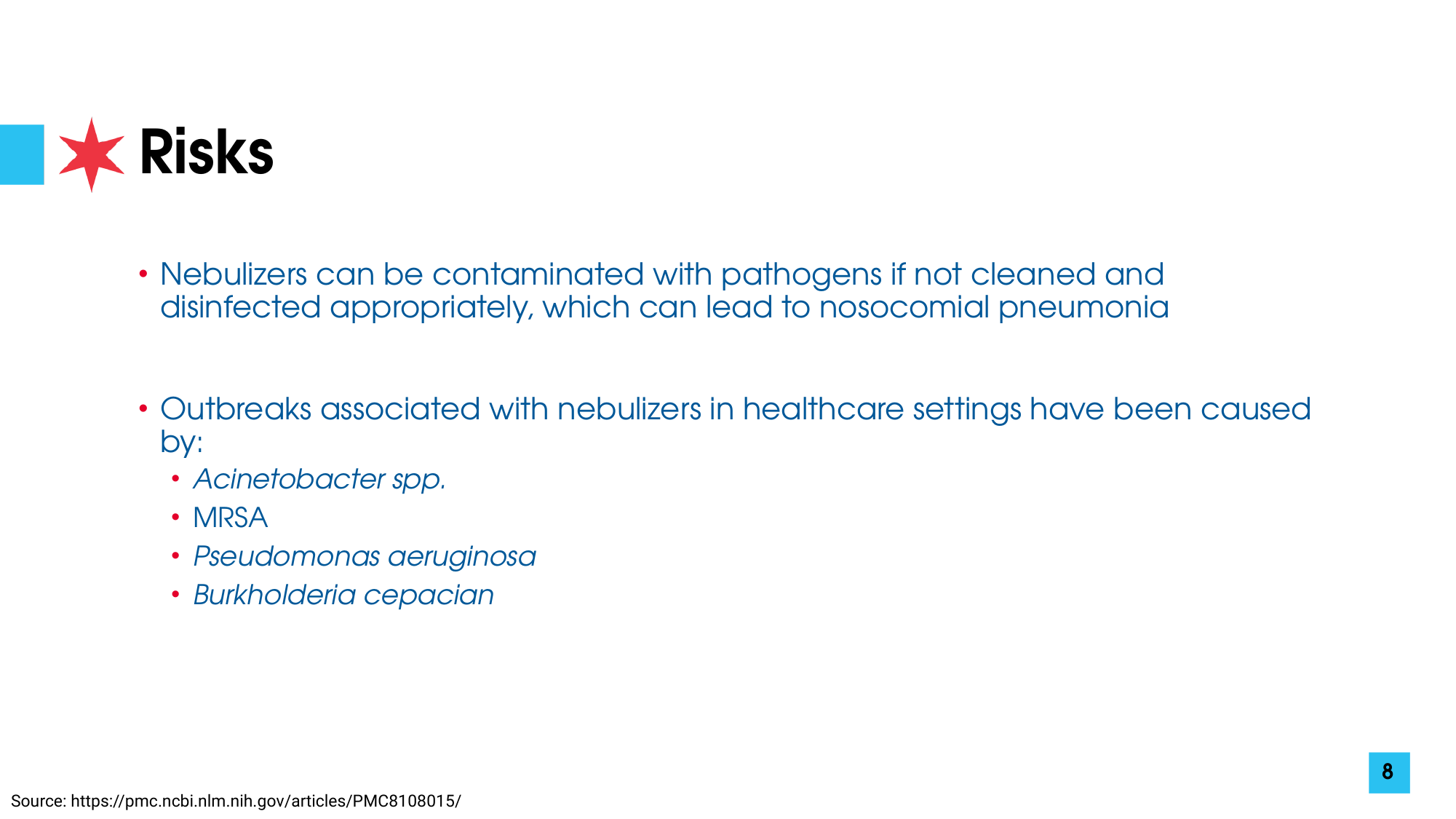

# Risks
Nebulizers can be contaminated with pathogens if not cleaned and disinfected appropriately, which can lead to nosocomial pneumonia

Outbreaks associated with nebulizers in healthcare settings have been caused by:
Acinetobacter spp.
MRSA
Pseudomonas aeruginosa
Burkholderia cepacian

8
Source: https://pmc.ncbi.nlm.nih.gov/articles/PMC8108015/